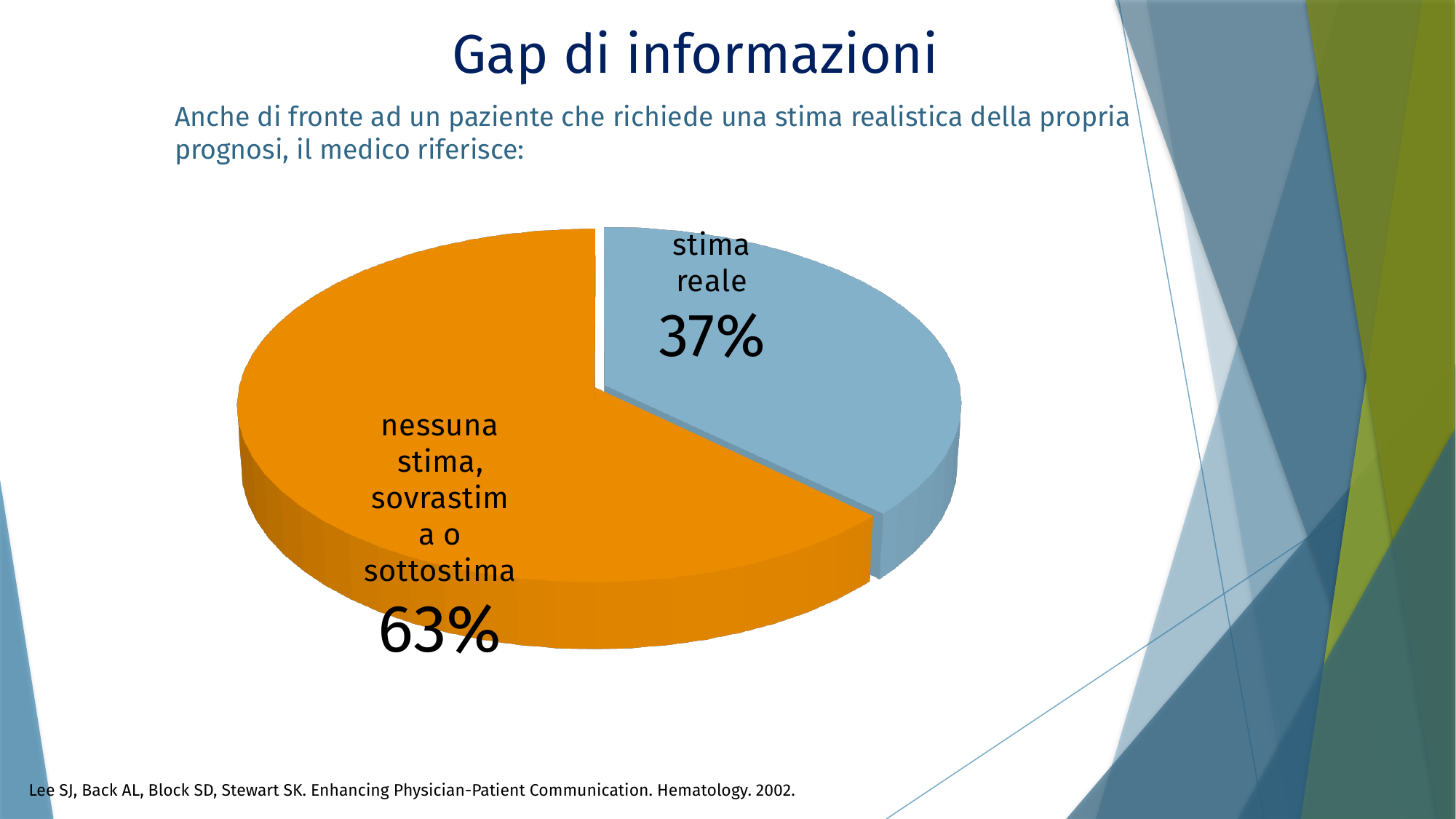

# Gap di informazioni
Anche di fronte ad un paziente che richiede una stima realistica della propria prognosi, il medico riferisce:

[unsupported chart]

Lee SJ, Back AL, Block SD, Stewart SK. Enhancing Physician-Patient Communication. Hematology. 2002.